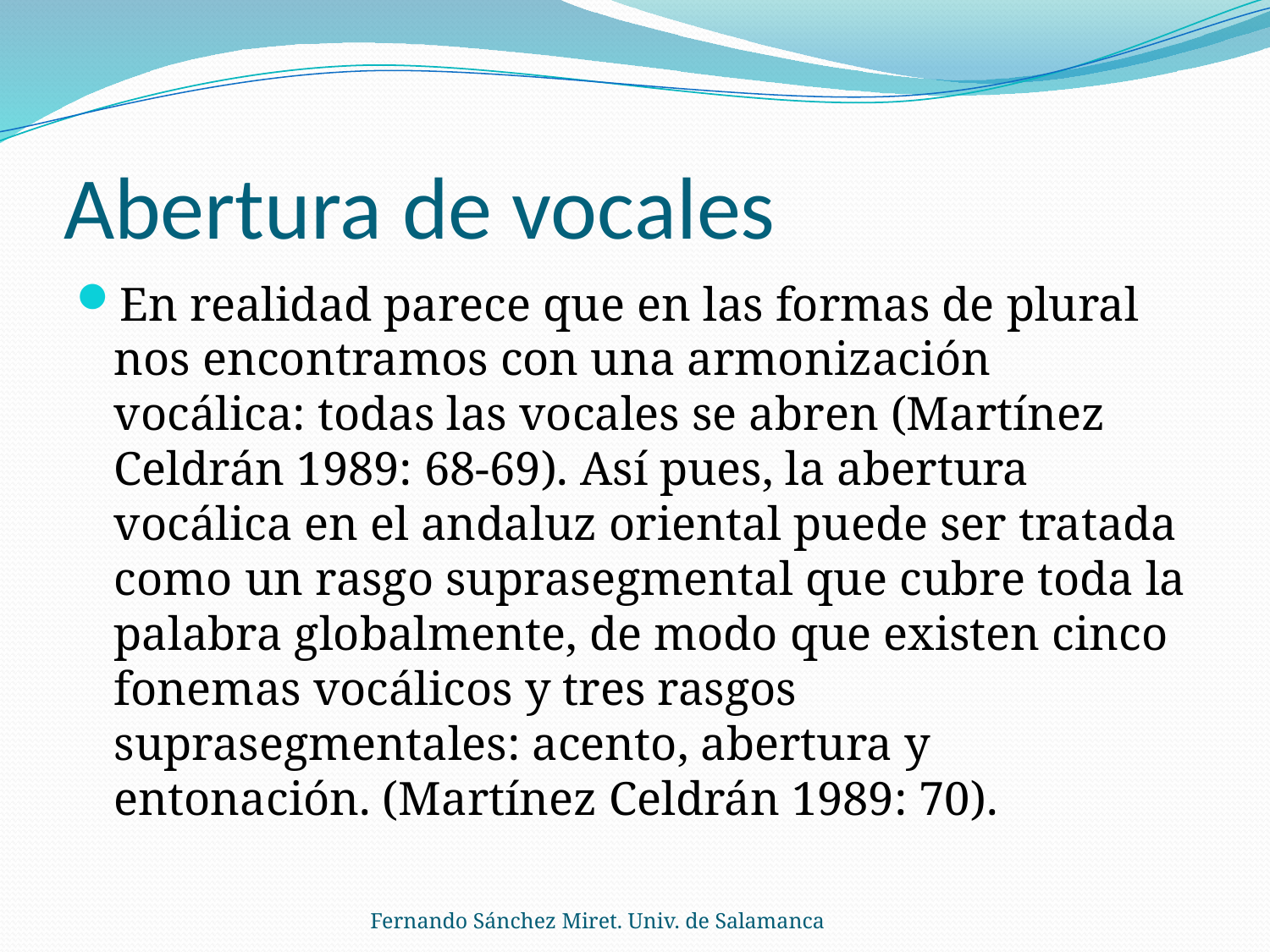

# Abertura de vocales
En realidad parece que en las formas de plural nos encontramos con una armonización vocálica: todas las vocales se abren (Martínez Celdrán 1989: 68-69). Así pues, la abertura vocálica en el andaluz oriental puede ser tratada como un rasgo suprasegmental que cubre toda la palabra globalmente, de modo que existen cinco fonemas vocálicos y tres rasgos suprasegmentales: acento, abertura y entonación. (Martínez Celdrán 1989: 70).
Fernando Sánchez Miret. Univ. de Salamanca